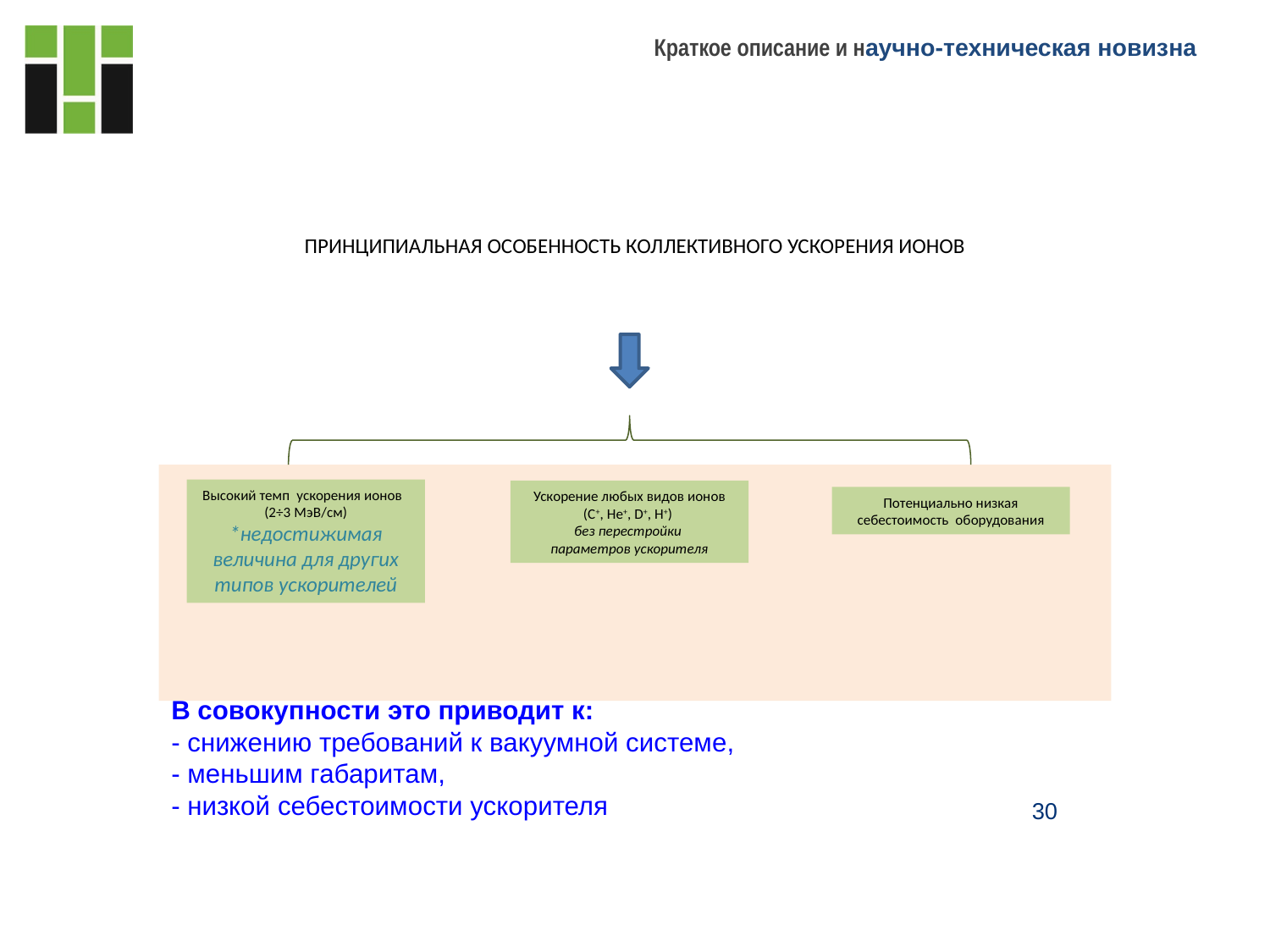

# Краткое описание и научно-техническая новизна

ПРИНЦИПИАЛЬНАЯ ОСОБЕННОСТЬ КОЛЛЕКТИВНОГО УСКОРЕНИЯ ИОНОВ

В совокупности это приводит к:
- снижению требований к вакуумной системе,
- меньшим габаритам,
- низкой себестоимости ускорителя
Высокий темп  ускорения ионов
(2÷3 МэВ/см)
*недостижимая величина для других типов ускорителей
Ускорение любых видов ионов
(С+, He+, D+, H+)
без перестройки
параметров ускорителя
Потенциально низкая себестоимость  оборудования
30